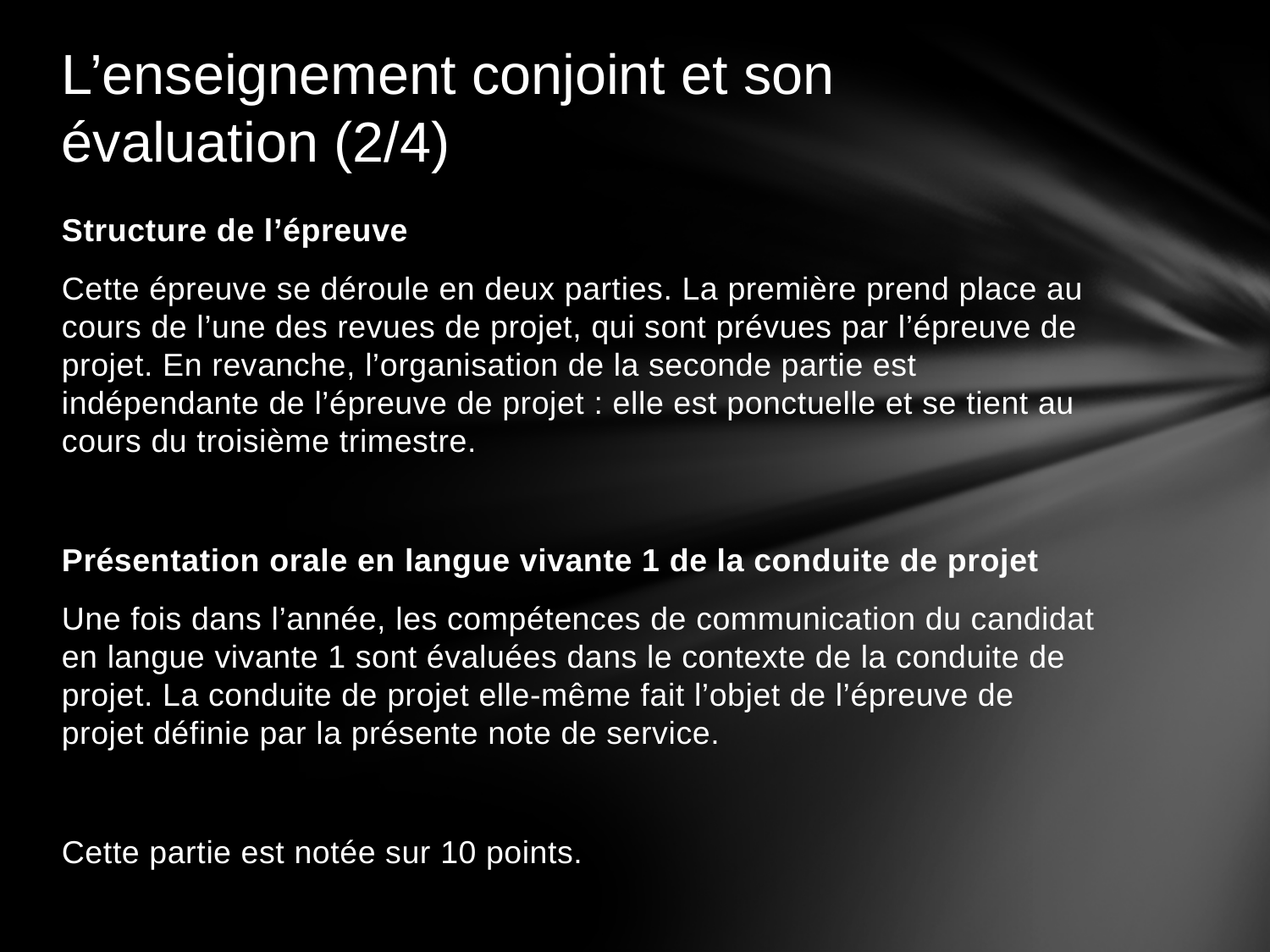

# L’enseignement conjoint et son évaluation (2/4)
Structure de l’épreuve
Cette épreuve se déroule en deux parties. La première prend place au cours de l’une des revues de projet, qui sont prévues par l’épreuve de projet. En revanche, l’organisation de la seconde partie est indépendante de l’épreuve de projet : elle est ponctuelle et se tient au cours du troisième trimestre.

Présentation orale en langue vivante 1 de la conduite de projet
Une fois dans l’année, les compétences de communication du candidat en langue vivante 1 sont évaluées dans le contexte de la conduite de projet. La conduite de projet elle-même fait l’objet de l’épreuve de projet définie par la présente note de service.

Cette partie est notée sur 10 points.

L’évaluation est individuelle.